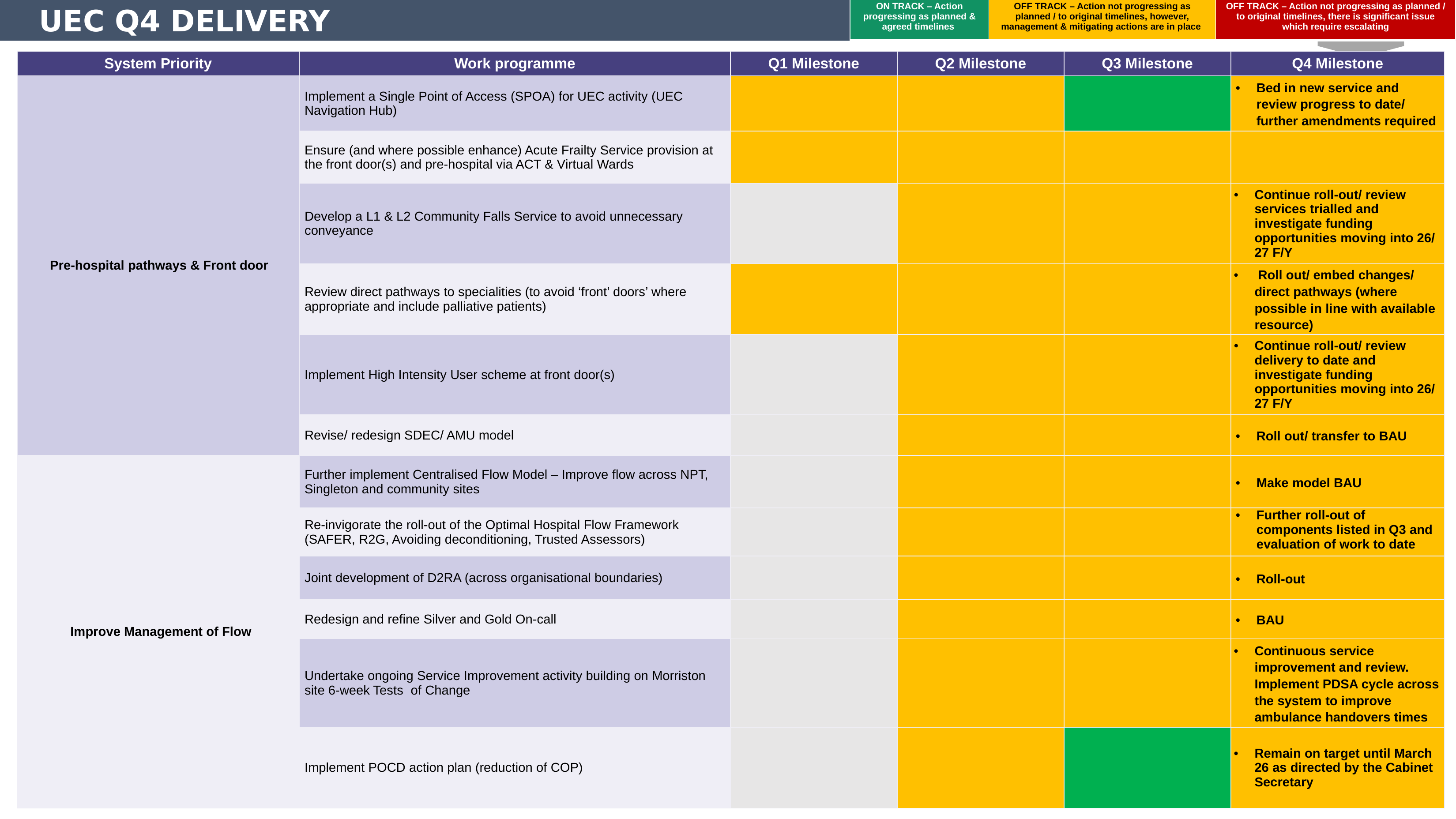

| ON TRACK – Action progressing as planned & agreed timelines | OFF TRACK – Action not progressing as planned / to original timelines, however, management & mitigating actions are in place | OFF TRACK – Action not progressing as planned / to original timelines, there is significant issue which require escalating |
| --- | --- | --- |
UEC Q4 DELIVERY
| System Priority | Work programme | Q1 Milestone | Q2 Milestone | Q3 Milestone | Q4 Milestone |
| --- | --- | --- | --- | --- | --- |
| Pre-hospital pathways & Front door | Implement a Single Point of Access (SPOA) for UEC activity (UEC Navigation Hub) |  |  |  | Bed in new service and review progress to date/ further amendments required |
|  | Ensure (and where possible enhance) Acute Frailty Service provision at the front door(s) and pre-hospital via ACT & Virtual Wards |  |  |  |  |
|  | Develop a L1 & L2 Community Falls Service to avoid unnecessary conveyance |  |  |  | Continue roll-out/ review services trialled and investigate funding opportunities moving into 26/ 27 F/Y |
|  | Review direct pathways to specialities (to avoid ‘front’ doors’ where appropriate and include palliative patients) |  |  |  | Roll out/ embed changes/ direct pathways (where possible in line with available resource) |
|  | Implement High Intensity User scheme at front door(s) |  |  |  | Continue roll-out/ review delivery to date and investigate funding opportunities moving into 26/ 27 F/Y |
|  | Revise/ redesign SDEC/ AMU model |  |  |  | Roll out/ transfer to BAU |
| Improve Management of Flow | Further implement Centralised Flow Model – Improve flow across NPT, Singleton and community sites |  |  |  | Make model BAU |
|  | Re-invigorate the roll-out of the Optimal Hospital Flow Framework (SAFER, R2G, Avoiding deconditioning, Trusted Assessors) |  |  |  | Further roll-out of components listed in Q3 and evaluation of work to date |
|  | Joint development of D2RA (across organisational boundaries) |  |  |  | Roll-out |
|  | Redesign and refine Silver and Gold On-call |  |  |  | BAU |
|  | Undertake ongoing Service Improvement activity building on Morriston site 6-week Tests of Change |  |  |  | Continuous service improvement and review. Implement PDSA cycle across the system to improve ambulance handovers times |
|  | Implement POCD action plan (reduction of COP) |  |  |  | Remain on target until March 26 as directed by the Cabinet Secretary |

5